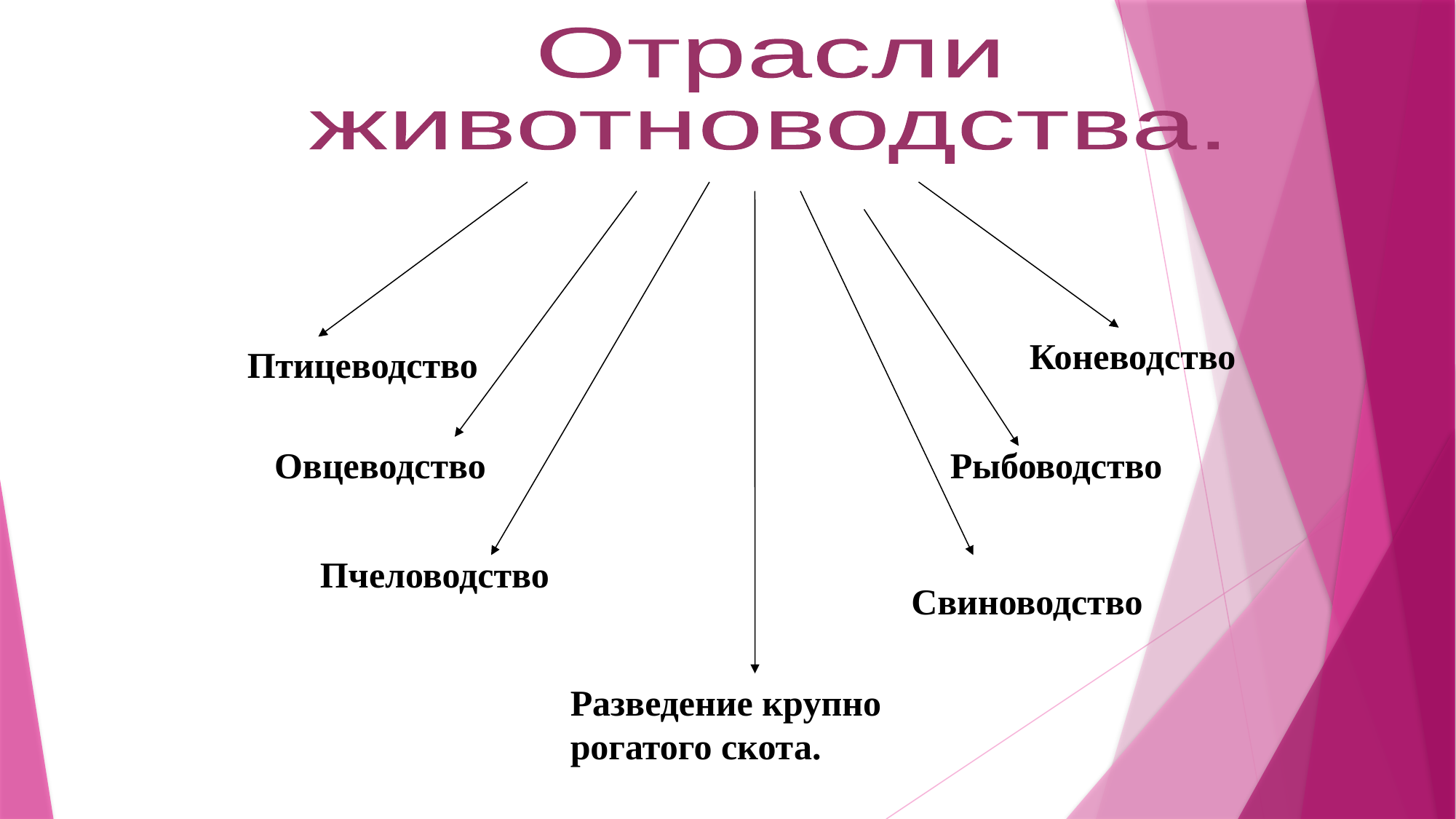

Отрасли
животноводства.

Коневодство
Птицеводство

Овцеводство
Рыбоводство
Пчеловодство
Свиноводство
Разведение крупно рогатого скота.